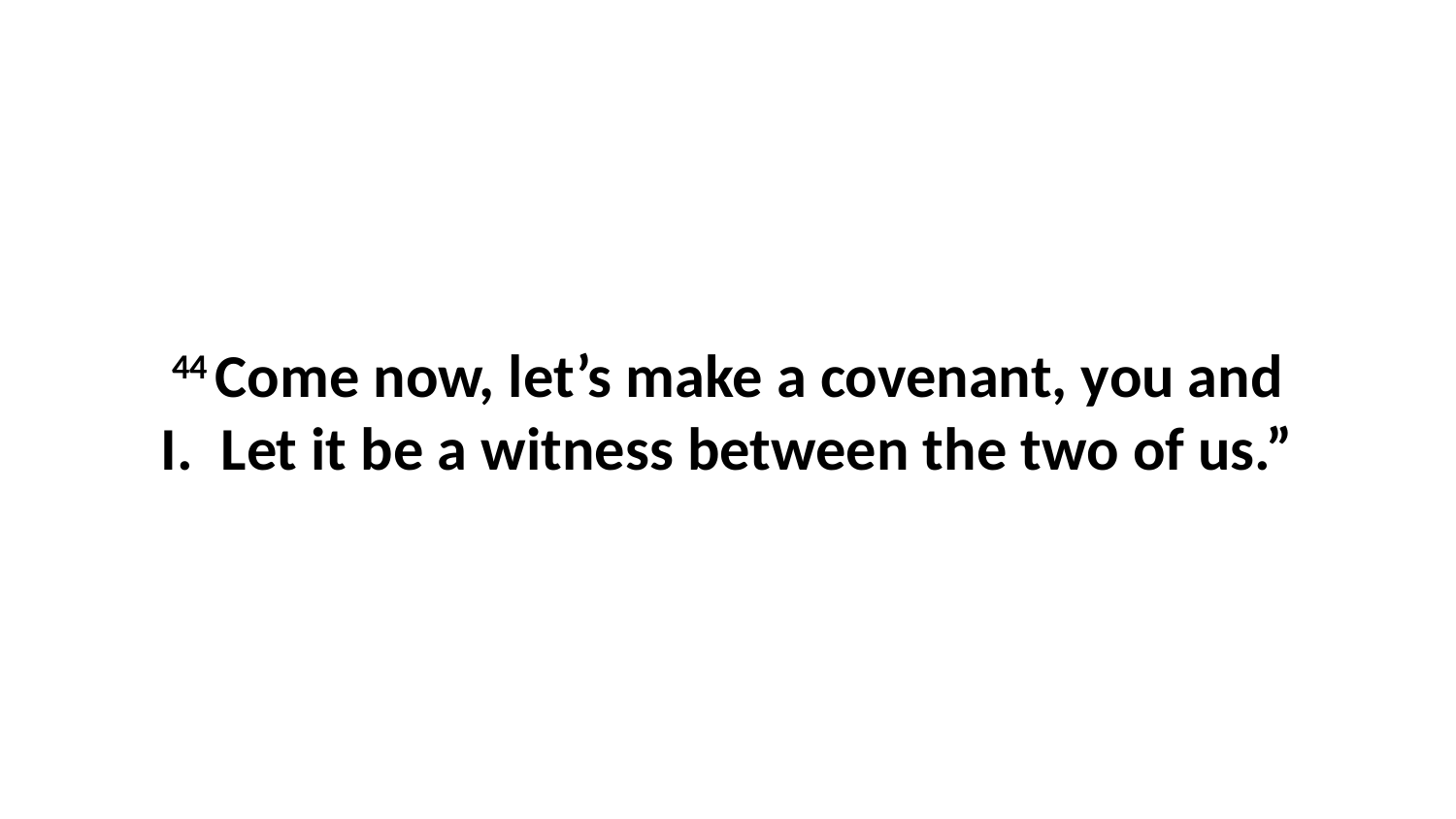

44 Come now, let’s make a covenant, you and I.  Let it be a witness between the two of us.”